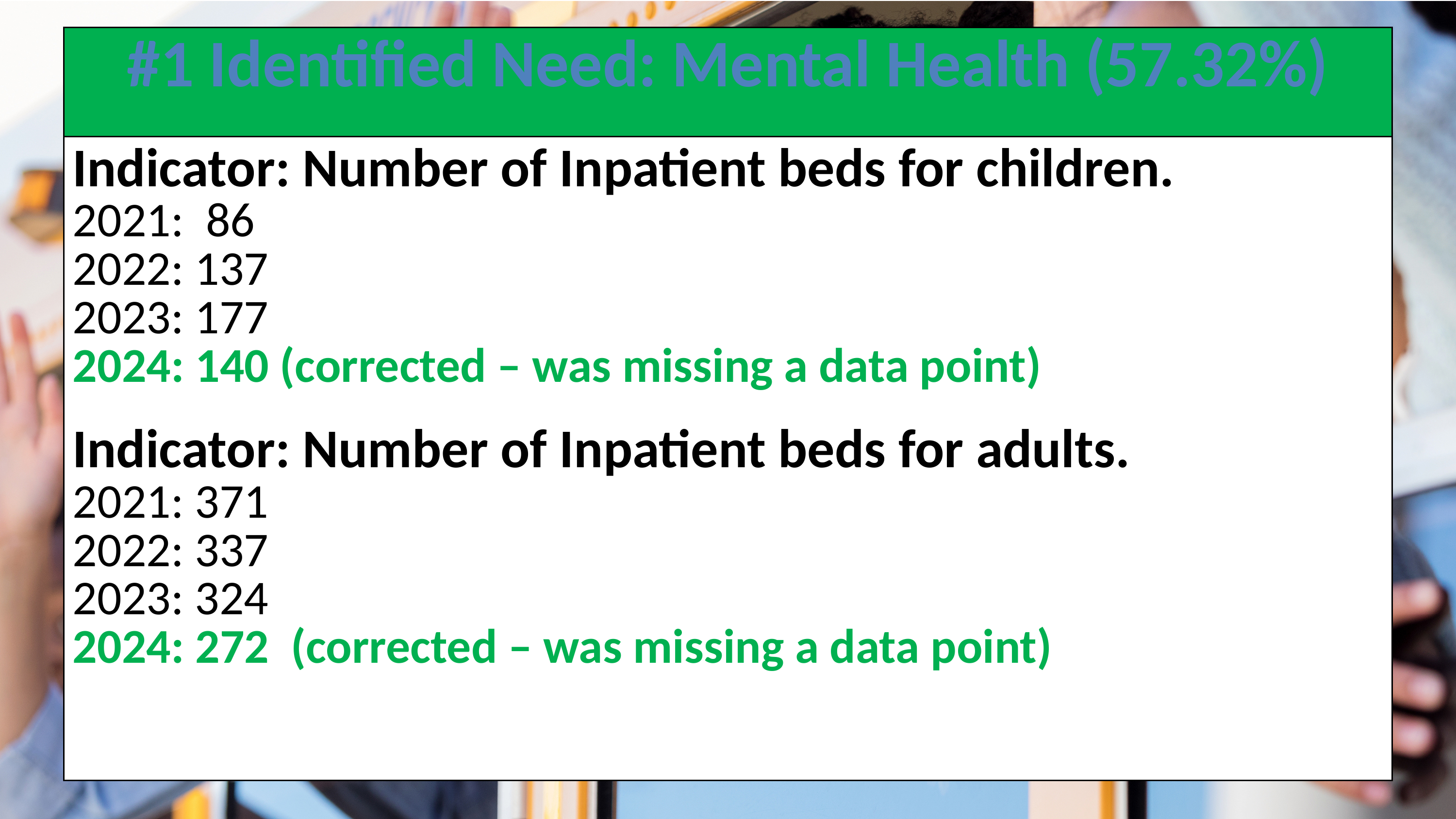

| #1 Identified Need: Mental Health (57.32%) |
| --- |
| Indicator: Number of Inpatient beds for children. 2021: 86 2022: 137 2023: 177 2024: 140 (corrected – was missing a data point) Indicator: Number of Inpatient beds for adults. 2021: 371 2022: 337 2023: 324 2024: 272 (corrected – was missing a data point) |